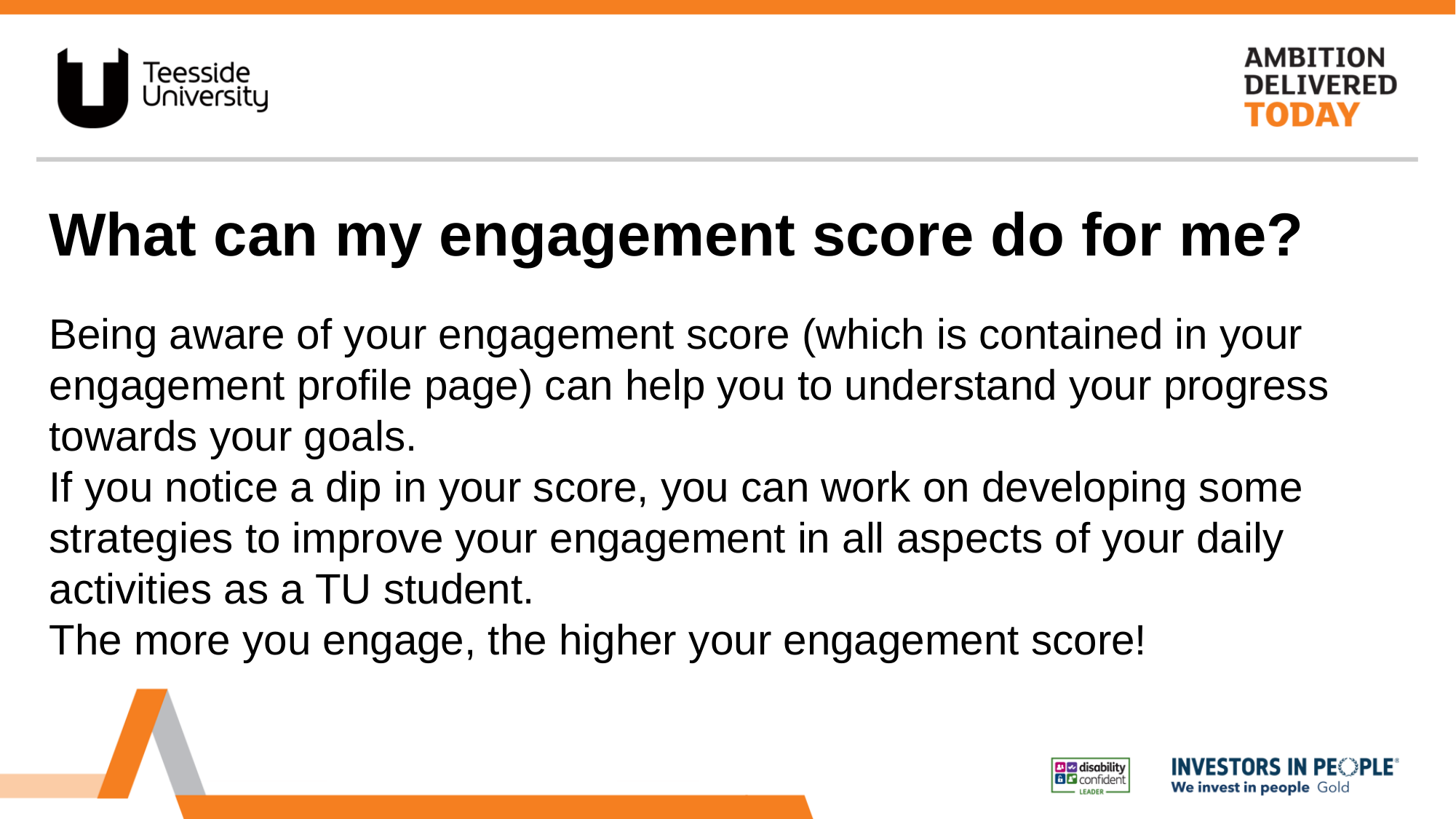

# What can my engagement score do for me?
Being aware of your engagement score (which is contained in your engagement profile page) can help you to understand your progress towards your goals.
If you notice a dip in your score, you can work on developing some strategies to improve your engagement in all aspects of your daily activities as a TU student.
The more you engage, the higher your engagement score!